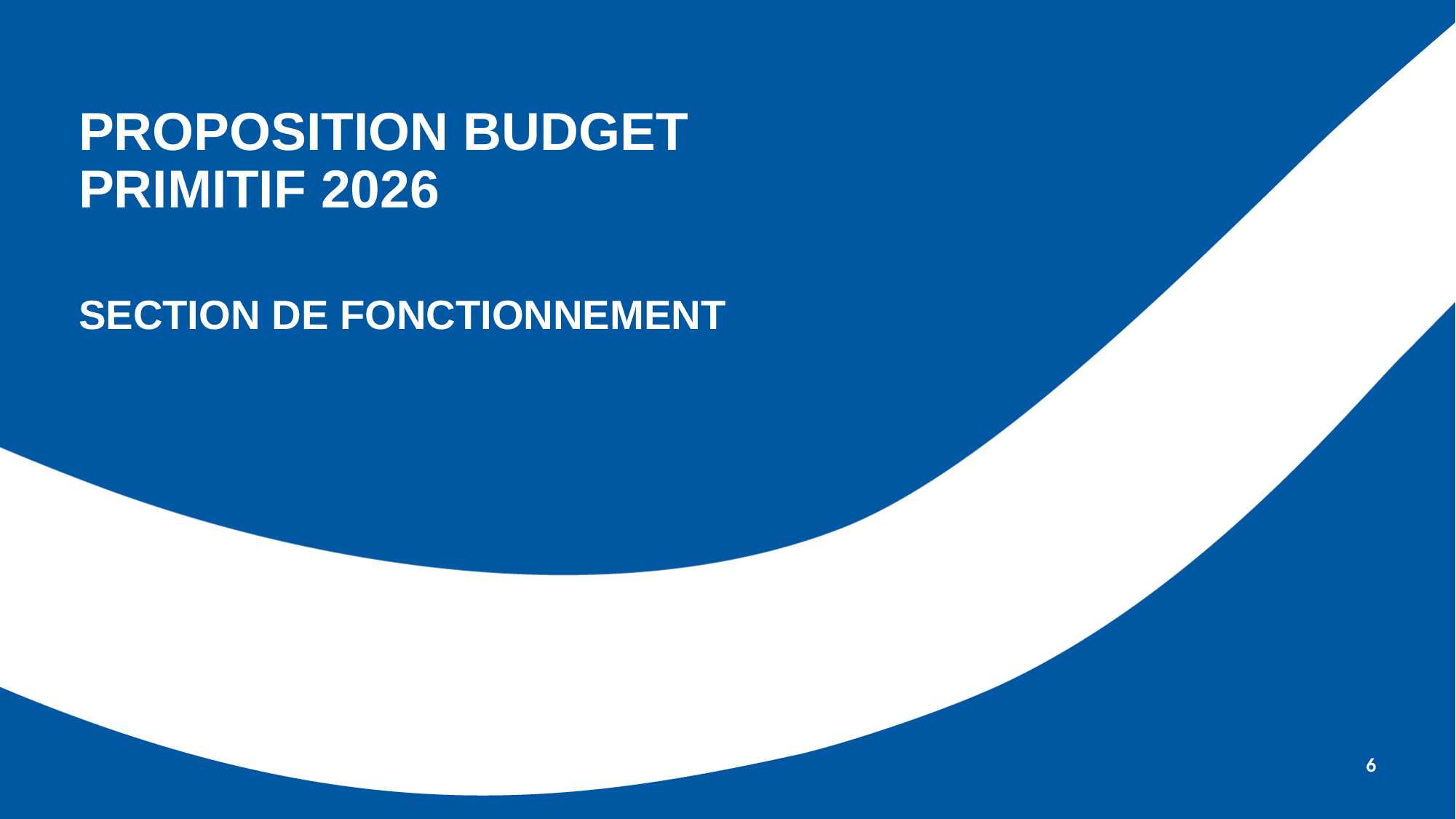

# PROPOSITION BUDGET PRIMITIF 2026
SECTION DE FONCTIONNEMENT
6